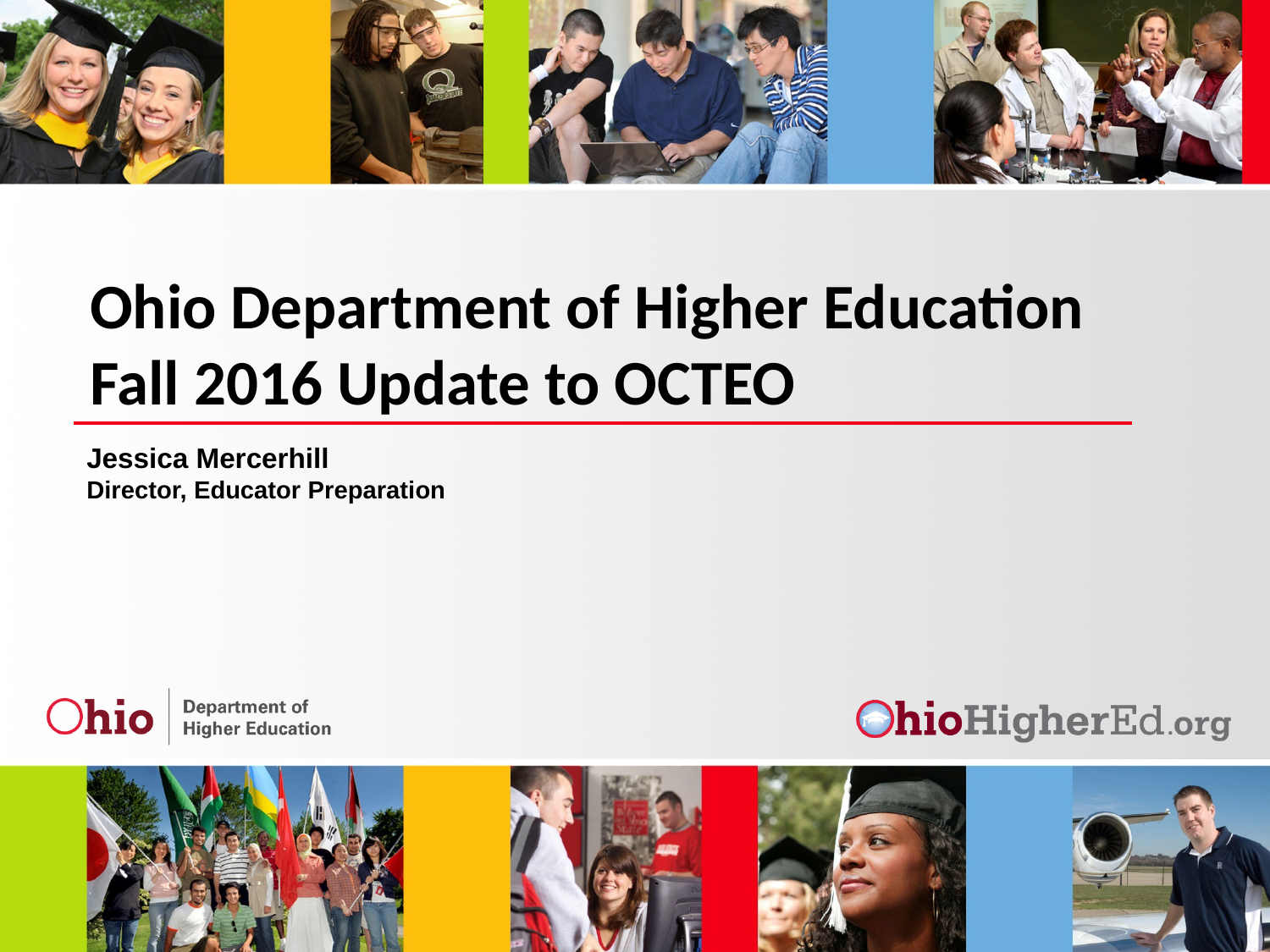

# Ohio Department of Higher Education Fall 2016 Update to OCTEO
Jessica Mercerhill
Director, Educator Preparation